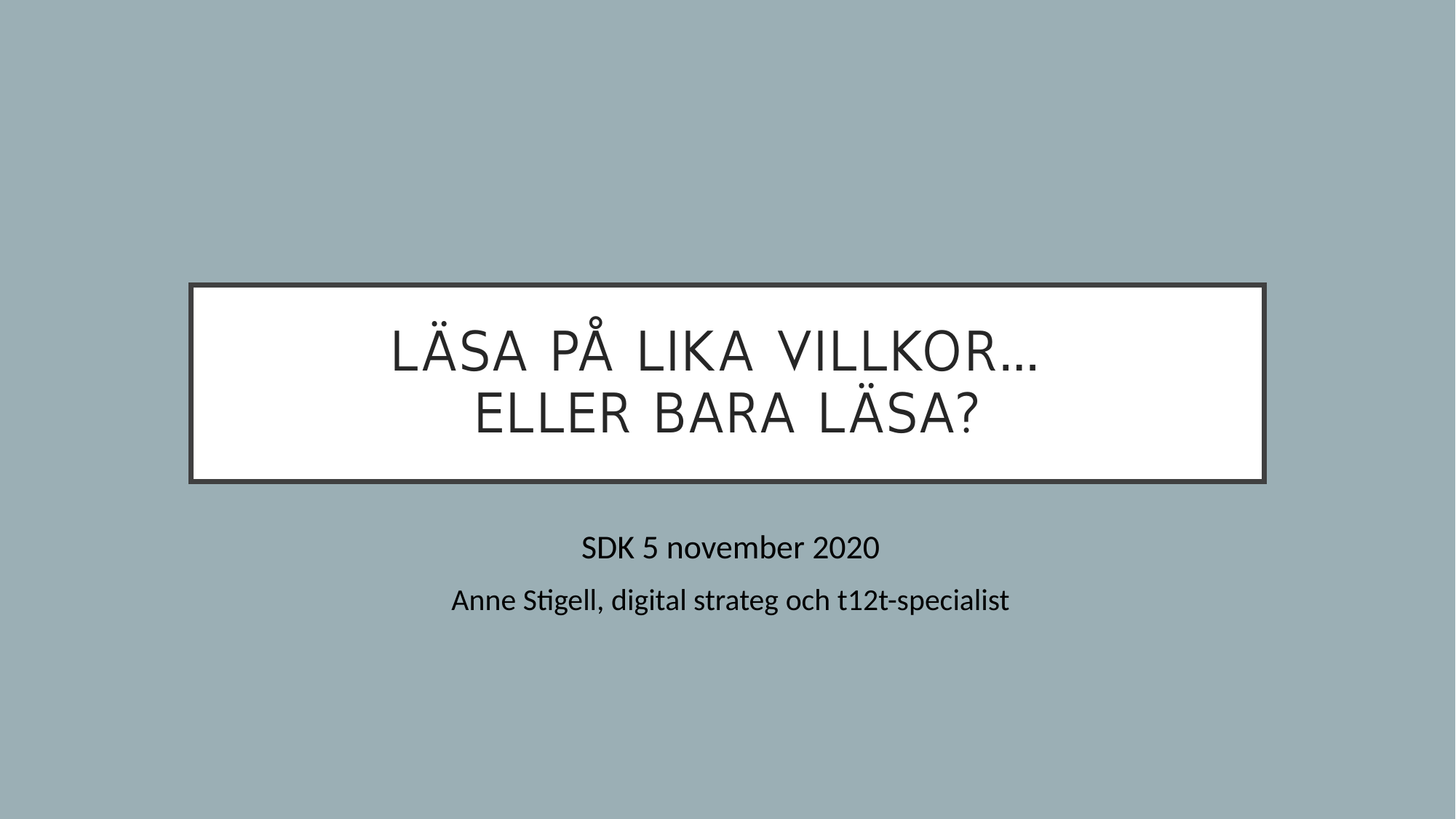

# Läsa på lika villkor… eller bara läsa?
SDK 5 november 2020
Anne Stigell, digital strateg och t12t-specialist